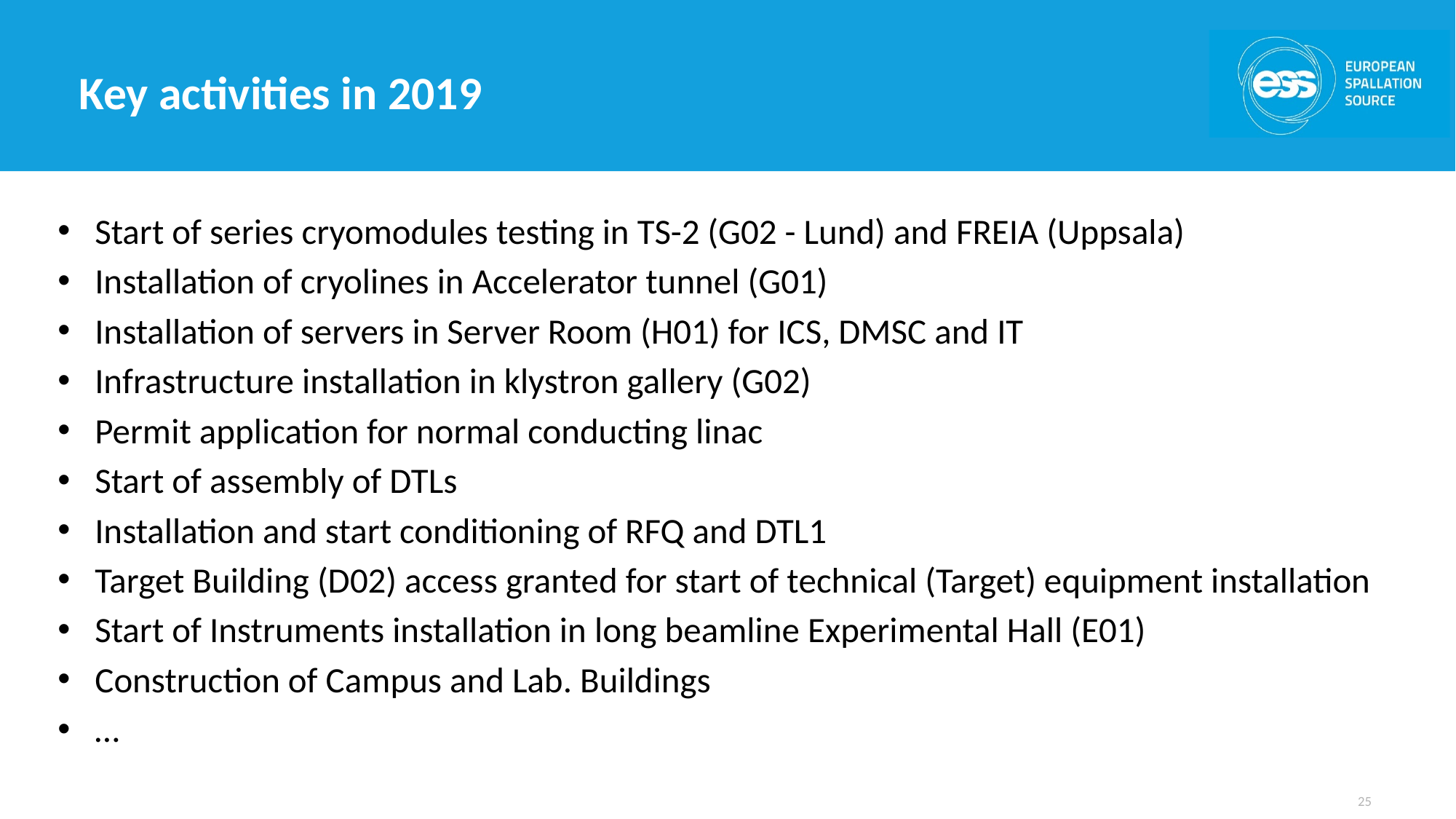

# Key activities in 2019
Start of series cryomodules testing in TS-2 (G02 - Lund) and FREIA (Uppsala)
Installation of cryolines in Accelerator tunnel (G01)
Installation of servers in Server Room (H01) for ICS, DMSC and IT
Infrastructure installation in klystron gallery (G02)
Permit application for normal conducting linac
Start of assembly of DTLs
Installation and start conditioning of RFQ and DTL1
Target Building (D02) access granted for start of technical (Target) equipment installation
Start of Instruments installation in long beamline Experimental Hall (E01)
Construction of Campus and Lab. Buildings
…
25